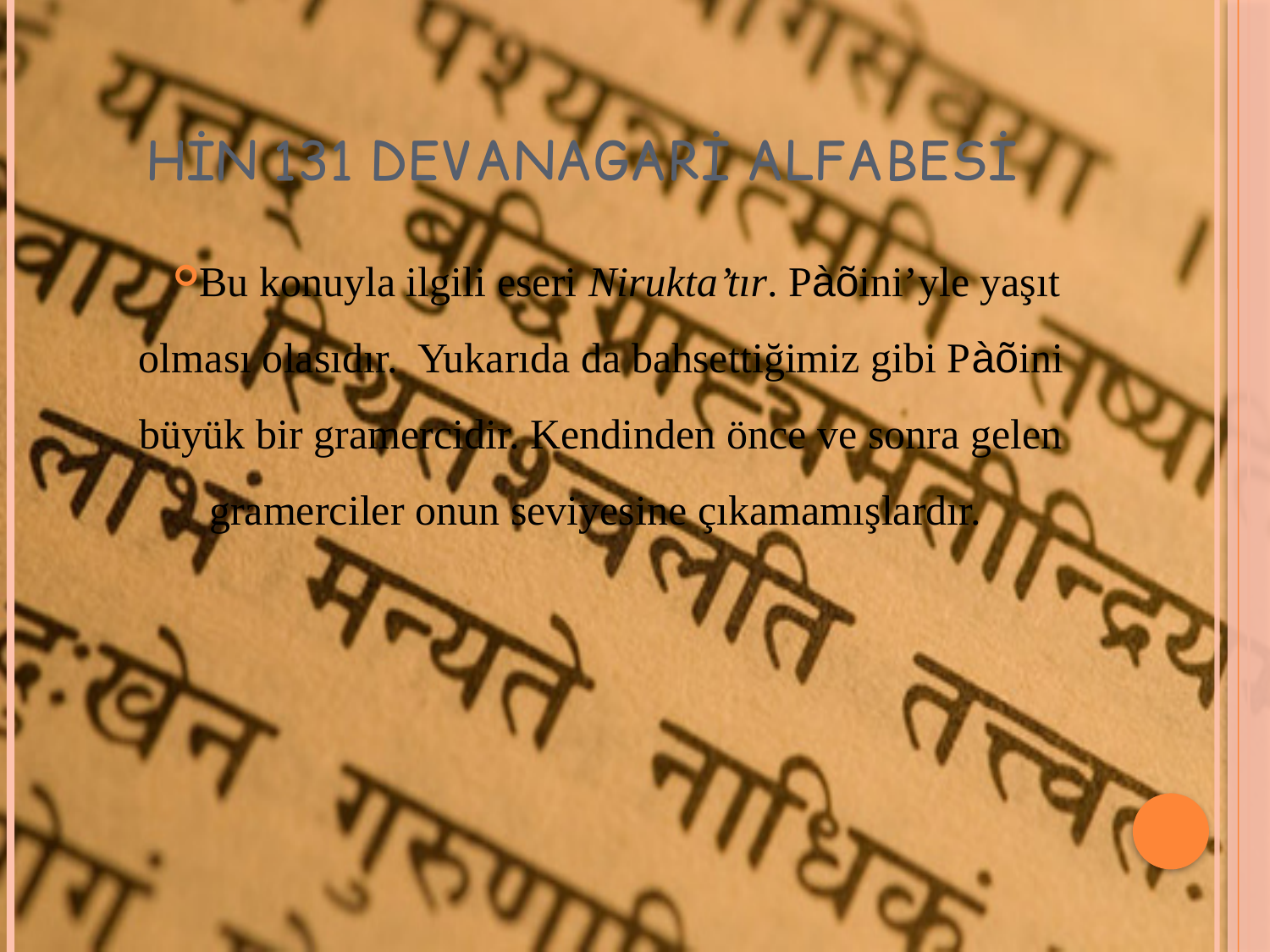

# HİN 131 DEVANAGARİ ALFABESİ
Bu konuyla ilgili eseri Nirukta’tır. Pàõini’yle yaşıt olması olasıdır.  Yukarıda da bahsettiğimiz gibi Pàõini büyük bir gramercidir. Kendinden önce ve sonra gelen gramerciler onun seviyesine çıkamamışlardır.